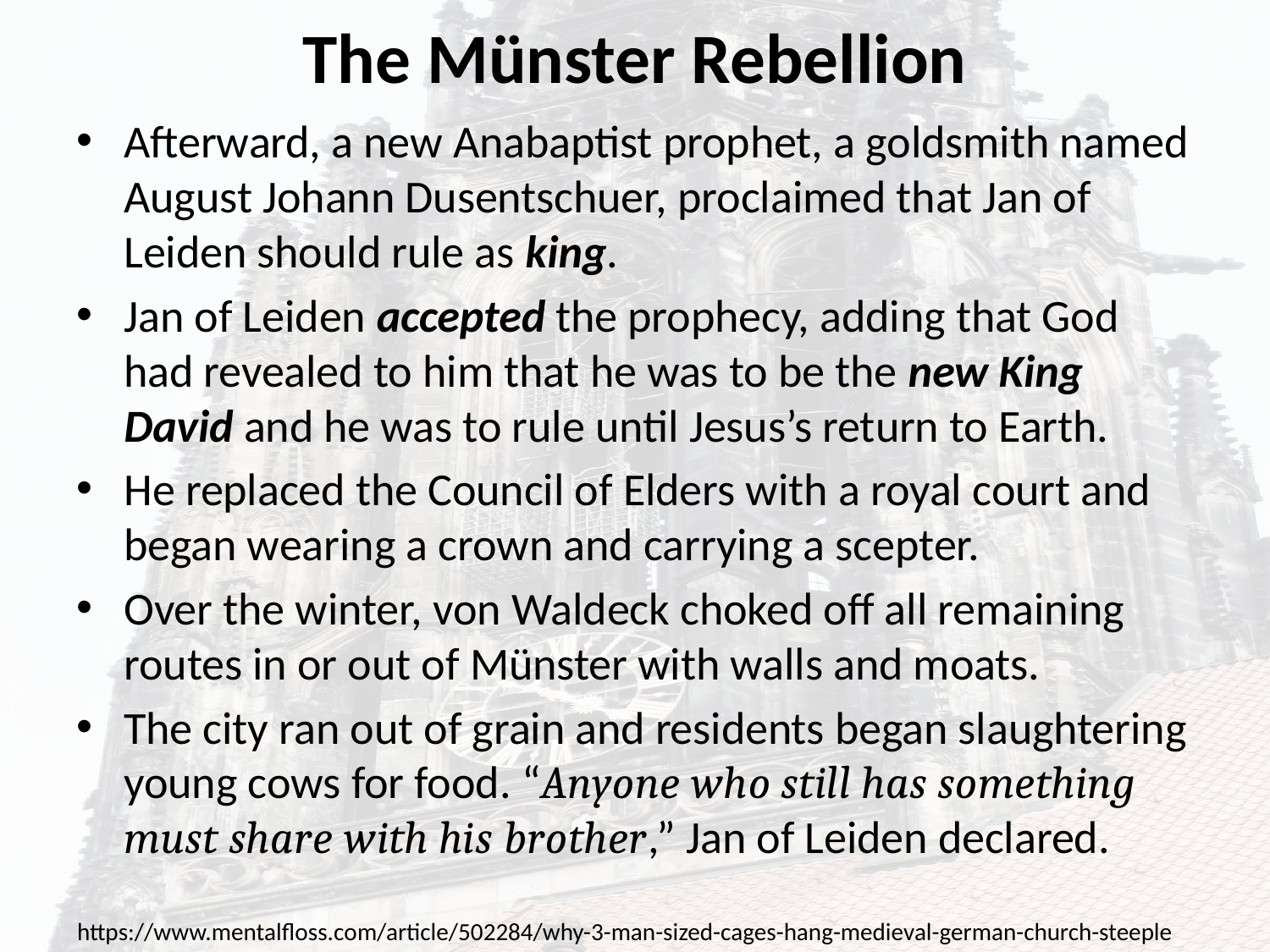

# The Münster Rebellion
Afterward, a new Anabaptist prophet, a goldsmith named August Johann Dusentschuer, proclaimed that Jan of Leiden should rule as king.
Jan of Leiden accepted the prophecy, adding that God had revealed to him that he was to be the new King David and he was to rule until Jesus’s return to Earth.
He replaced the Council of Elders with a royal court and began wearing a crown and carrying a scepter.
Over the winter, von Waldeck choked off all remaining routes in or out of Münster with walls and moats.
The city ran out of grain and residents began slaughtering young cows for food. “Anyone who still has something must share with his brother,” Jan of Leiden declared.
https://www.mentalfloss.com/article/502284/why-3-man-sized-cages-hang-medieval-german-church-steeple